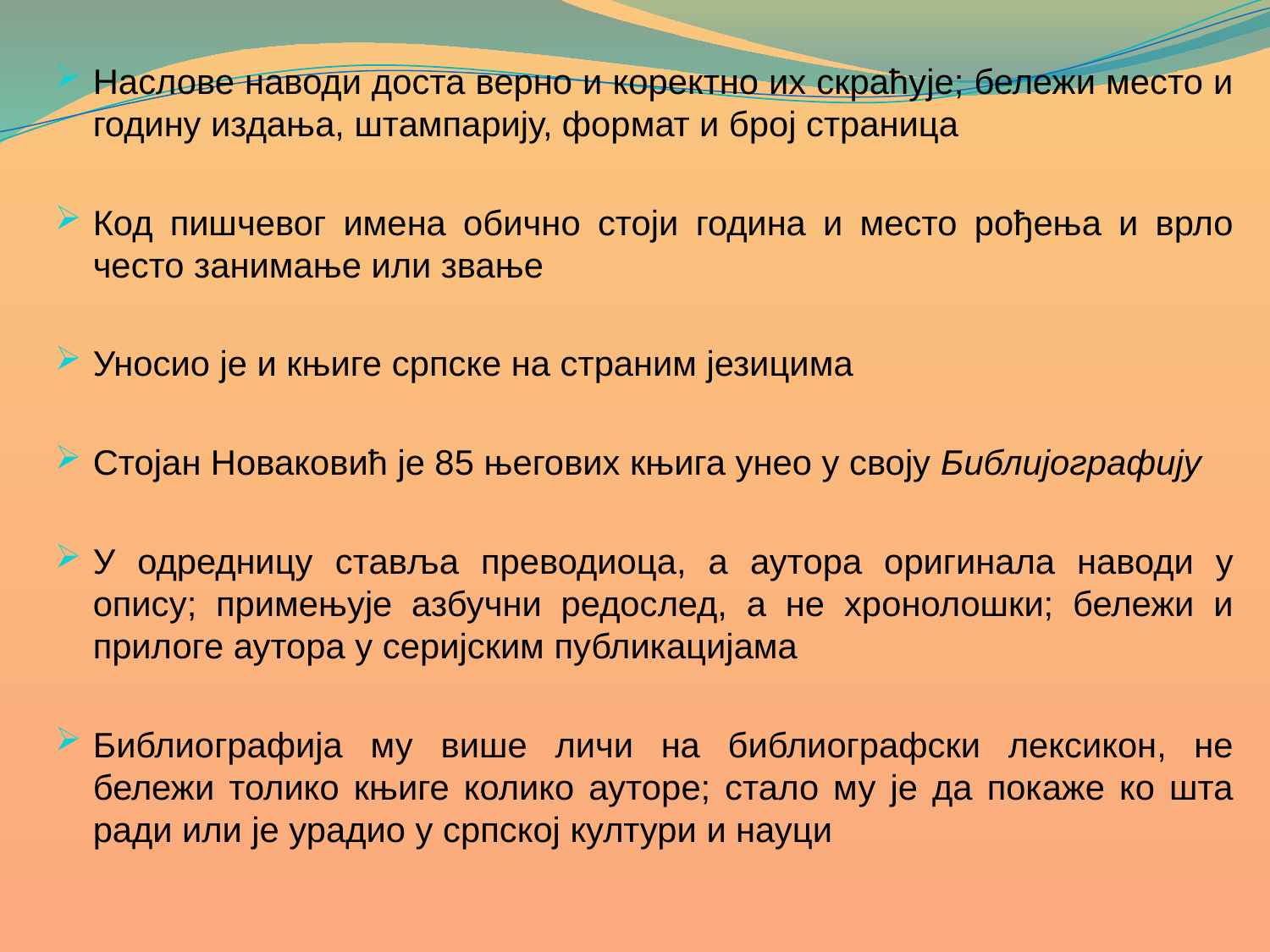

Наслове наводи доста верно и коректно их скраћује; бележи место и годину издања, штампарију, формат и број страница

Код пишчевог имена обично стоји година и место рођења и врло често занимање или звање

Уносио је и књиге српске на страним језицима

Стојан Новаковић је 85 његових књига унео у своју Библијографију

У одредницу ставља преводиоца, а аутора оригинала наводи у опису; примењује азбучни редослед, а не хронолошки; бележи и прилоге аутора у серијским публикацијама

Библиографија му више личи на библиографски лексикон, не бележи толико књиге колико ауторе; стало му је да покаже ко шта ради или је урадио у српској култури и науци